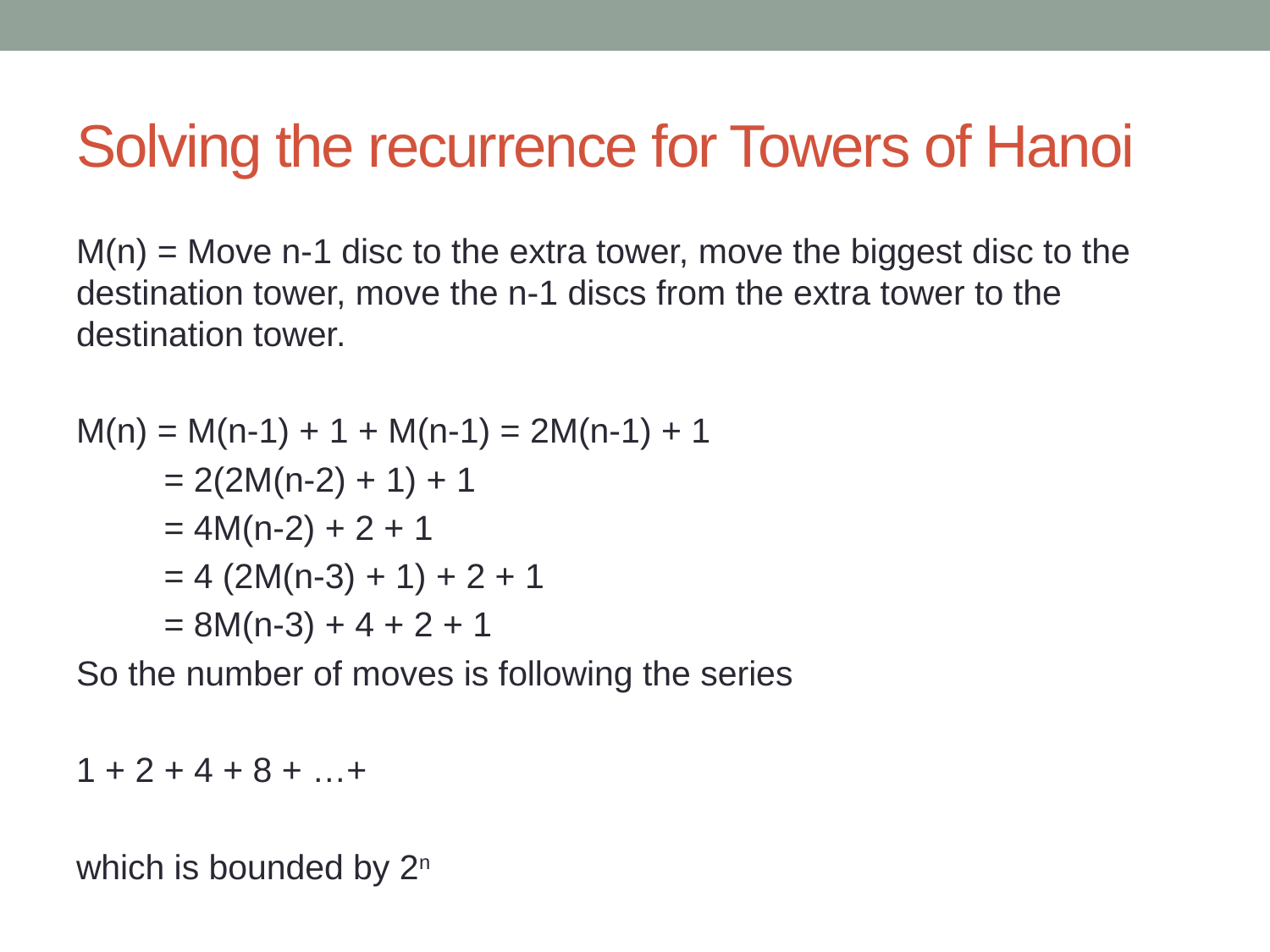

# Solving the recurrence for Towers of Hanoi
M(n) = Move n-1 disc to the extra tower, move the biggest disc to the destination tower, move the n-1 discs from the extra tower to the destination tower.

M(n) = M(n-1) + 1 + M(n-1) = 2M(n-1) + 1
         = 2(2M(n-2) + 1) + 1
         = 4M(n-2) + 2 + 1
         = 4 (2M(n-3) + 1) + 2 + 1
         = 8M(n-3) + 4 + 2 + 1
So the number of moves is following the series

1 + 2 + 4 + 8 + …+

which is bounded by 2n